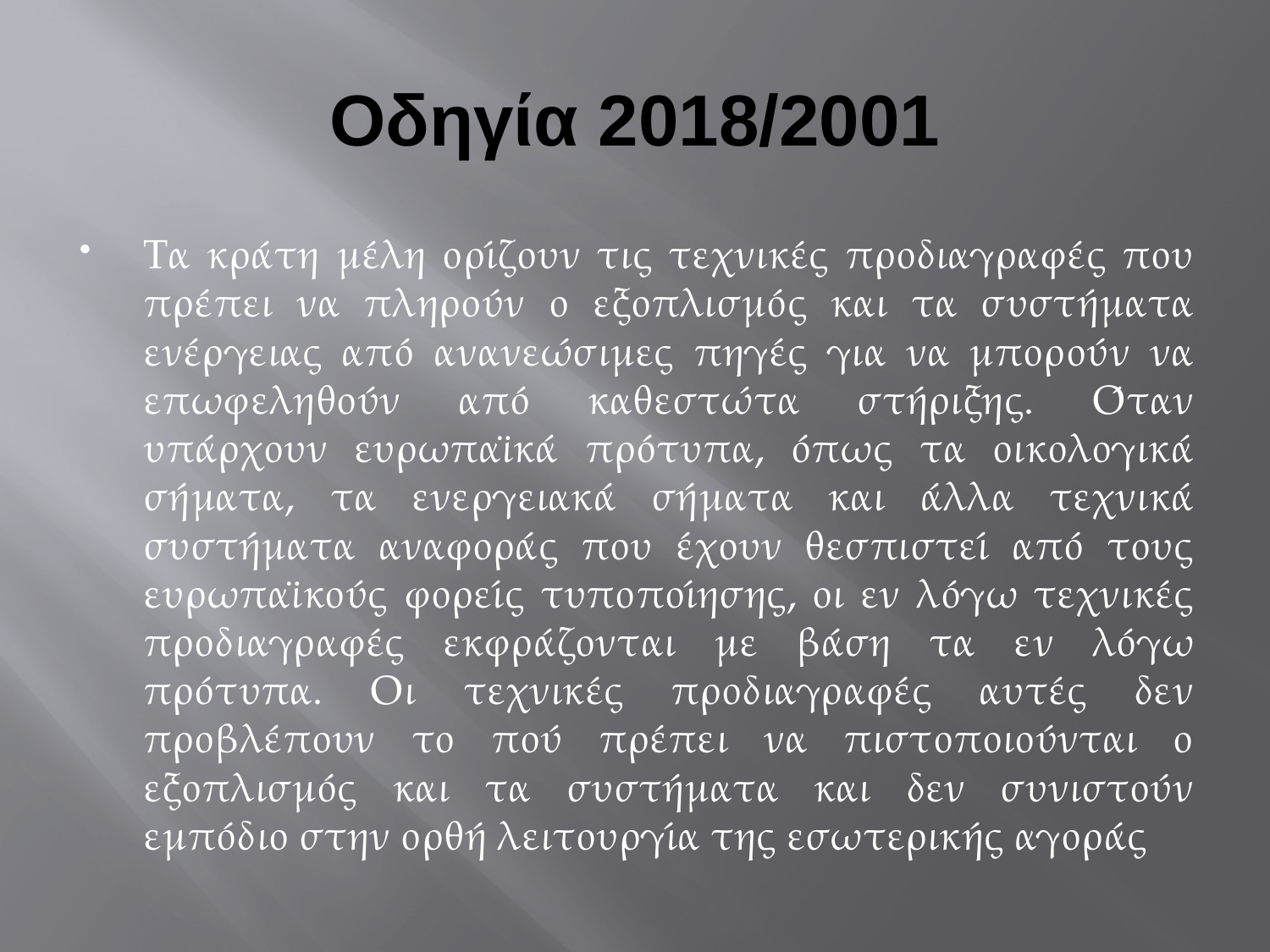

# Οδηγία 2018/2001
Τα κράτη μέλη ορίζουν τις τεχνικές προδιαγραφές που πρέπει να πληρούν ο εξοπλισμός και τα συστήματα ενέργειας από ανανεώσιμες πηγές για να μπορούν να επωφεληθούν από καθεστώτα στήριξης. Όταν υπάρχουν ευρωπαϊκά πρότυπα, όπως τα οικολογικά σήματα, τα ενεργειακά σήματα και άλλα τεχνικά συστήματα αναφοράς που έχουν θεσπιστεί από τους ευρωπαϊκούς φορείς τυποποίησης, οι εν λόγω τεχνικές προδιαγραφές εκφράζονται με βάση τα εν λόγω πρότυπα. Οι τεχνικές προδιαγραφές αυτές δεν προβλέπουν το πού πρέπει να πιστοποιούνται ο εξοπλισμός και τα συστήματα και δεν συνιστούν εμπόδιο στην ορθή λειτουργία της εσωτερικής αγοράς